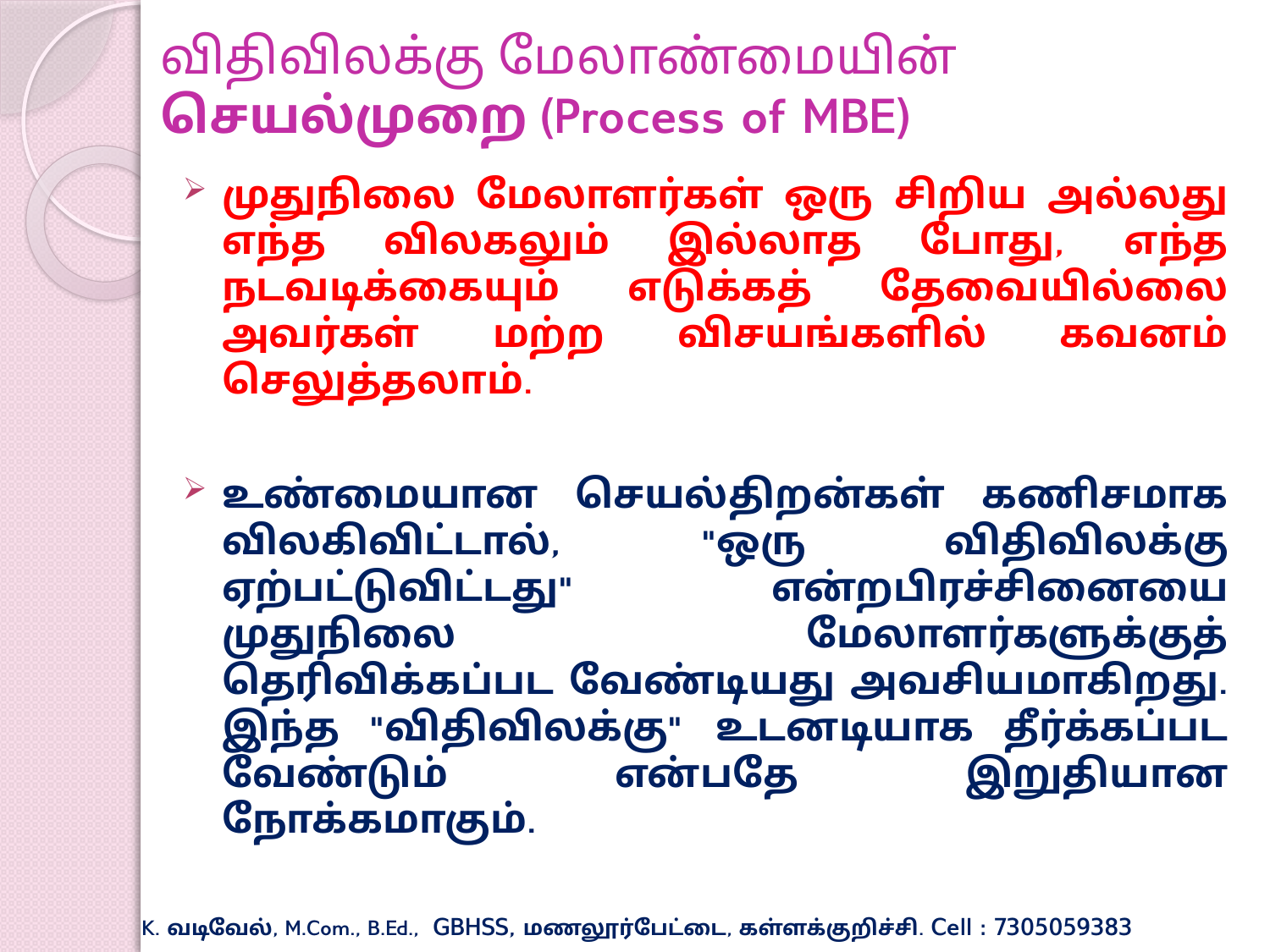

# விதிவிலக்கு மேலாண்மையின் செயல்முறை (Process of MBE)
முதுநிலை மேலாளர்கள் ஒரு சிறிய அல்லது எந்த விலகலும் இல்லாத போது, எந்த நடவடிக்கையும் எடுக்கத் தேவையில்லை அவர்கள் மற்ற விசயங்களில் கவனம் செலுத்தலாம்.

உண்மையான செயல்திறன்கள் கணிசமாக விலகிவிட்டால், "ஒரு விதிவிலக்கு ஏற்பட்டுவிட்டது" என்றபிரச்சினையை முதுநிலை மேலாளர்களுக்குத் தெரிவிக்கப்பட வேண்டியது அவசியமாகிறது. இந்த "விதிவிலக்கு" உடனடியாக தீர்க்கப்பட வேண்டும் என்பதே இறுதியான நோக்கமாகும்.
K. வடிவேல், M.Com., B.Ed.,  GBHSS, மணலூர்பேட்டை, கள்ளக்குறிச்சி. Cell : 7305059383